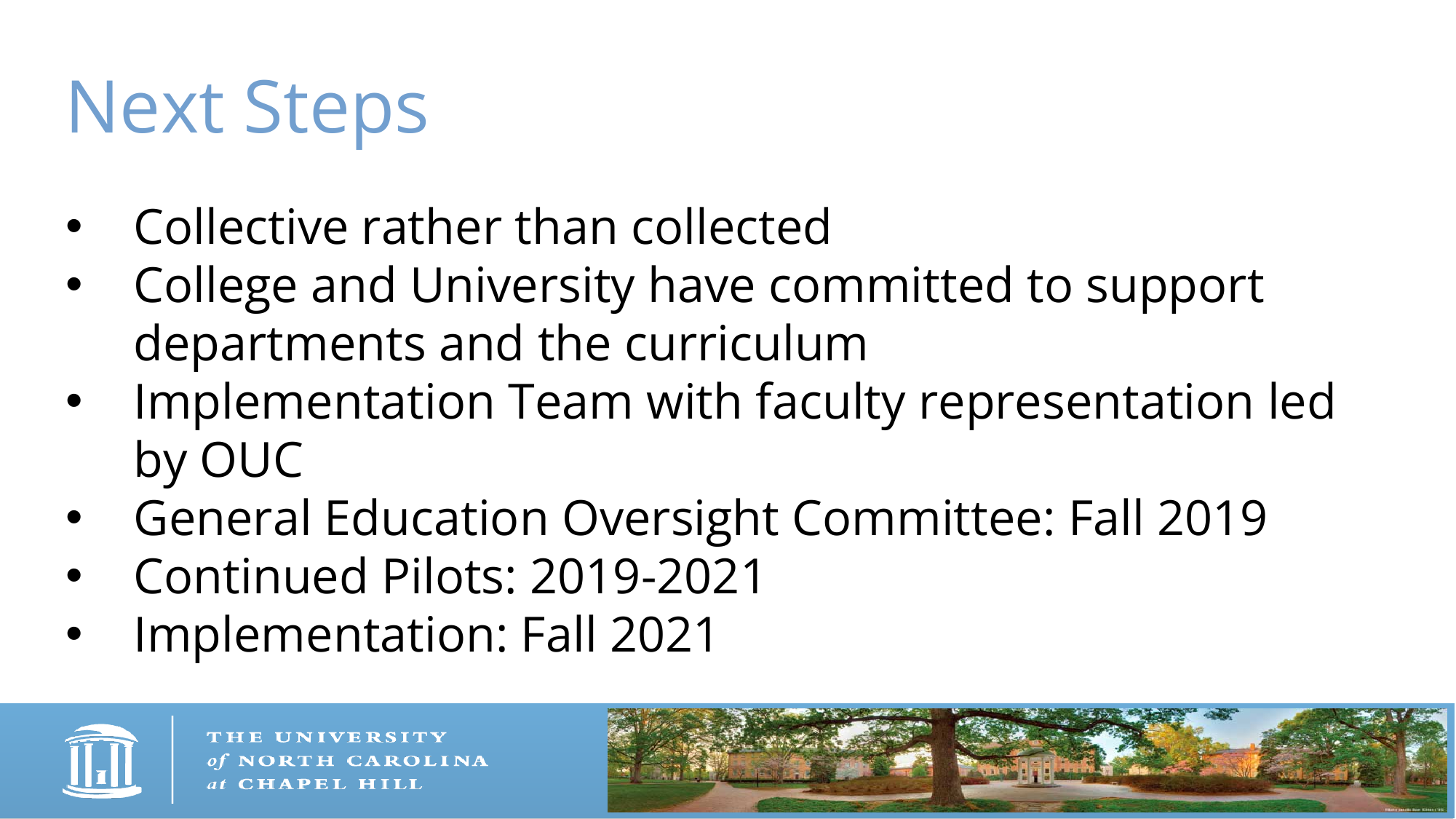

Next Steps
Collective rather than collected
College and University have committed to support departments and the curriculum
Implementation Team with faculty representation led by OUC
General Education Oversight Committee: Fall 2019
Continued Pilots: 2019-2021
Implementation: Fall 2021